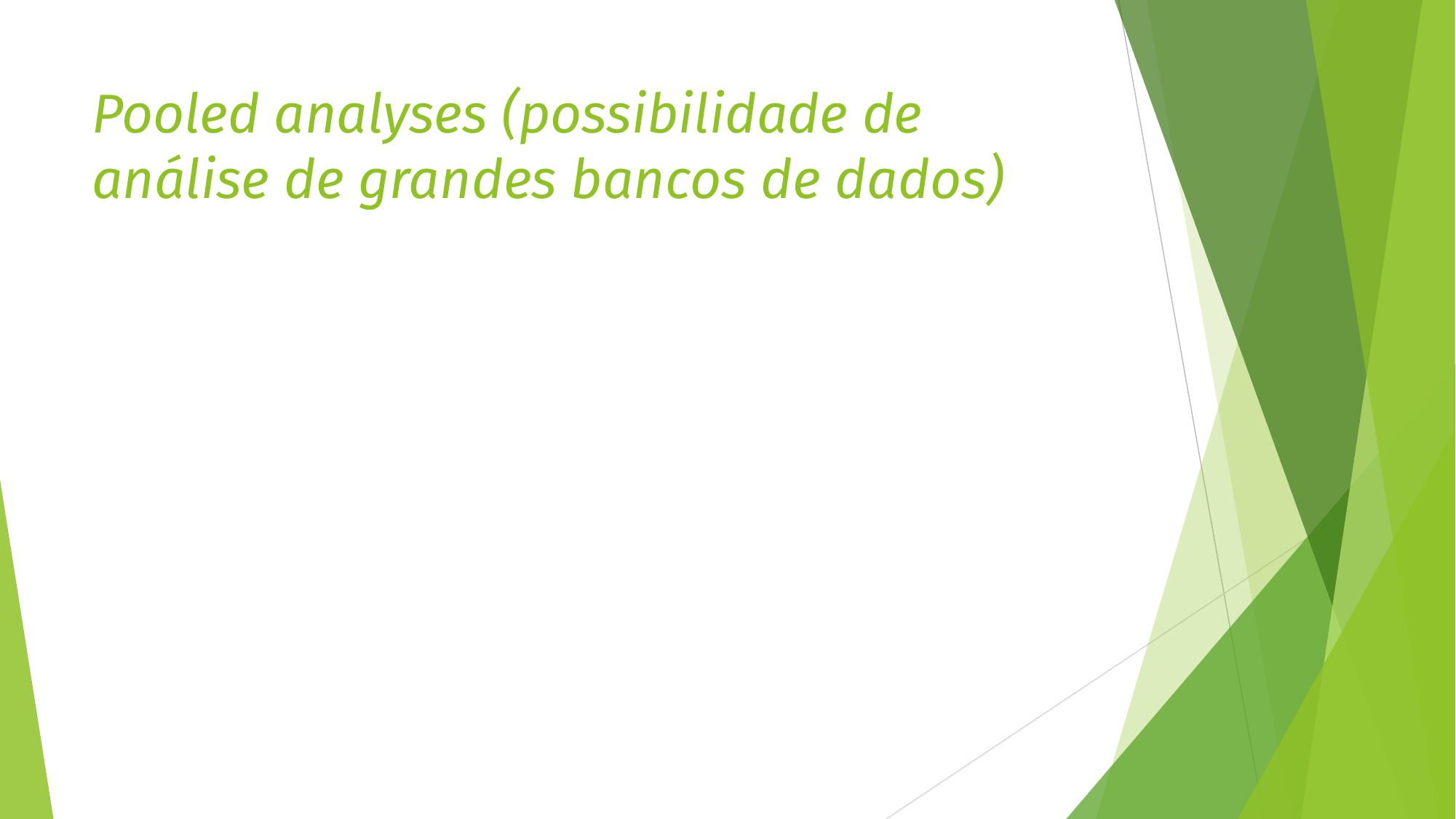

# Pooled analyses (possibilidade de análise de grandes bancos de dados)